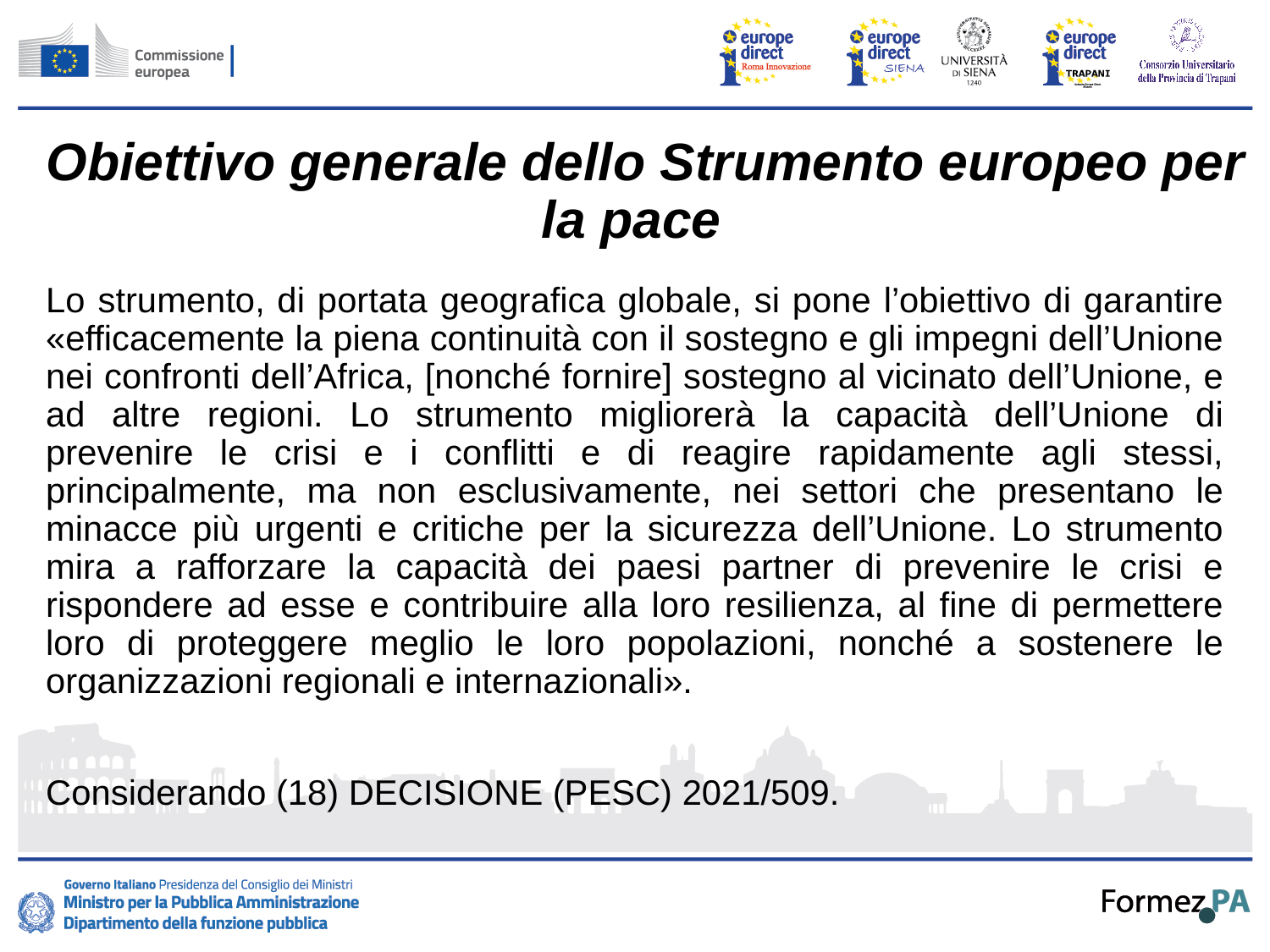

# Obiettivo generale dello Strumento europeo per la pace
Lo strumento, di portata geografica globale, si pone l’obiettivo di garantire «efficacemente la piena continuità con il sostegno e gli impegni dell’Unione nei confronti dell’Africa, [nonché fornire] sostegno al vicinato dell’Unione, e ad altre regioni. Lo strumento migliorerà la capacità dell’Unione di prevenire le crisi e i conflitti e di reagire rapidamente agli stessi, principalmente, ma non esclusivamente, nei settori che presentano le minacce più urgenti e critiche per la sicurezza dell’Unione. Lo strumento mira a rafforzare la capacità dei paesi partner di prevenire le crisi e rispondere ad esse e contribuire alla loro resilienza, al fine di permettere loro di proteggere meglio le loro popolazioni, nonché a sostenere le organizzazioni regionali e internazionali».

Considerando (18) DECISIONE (PESC) 2021/509.